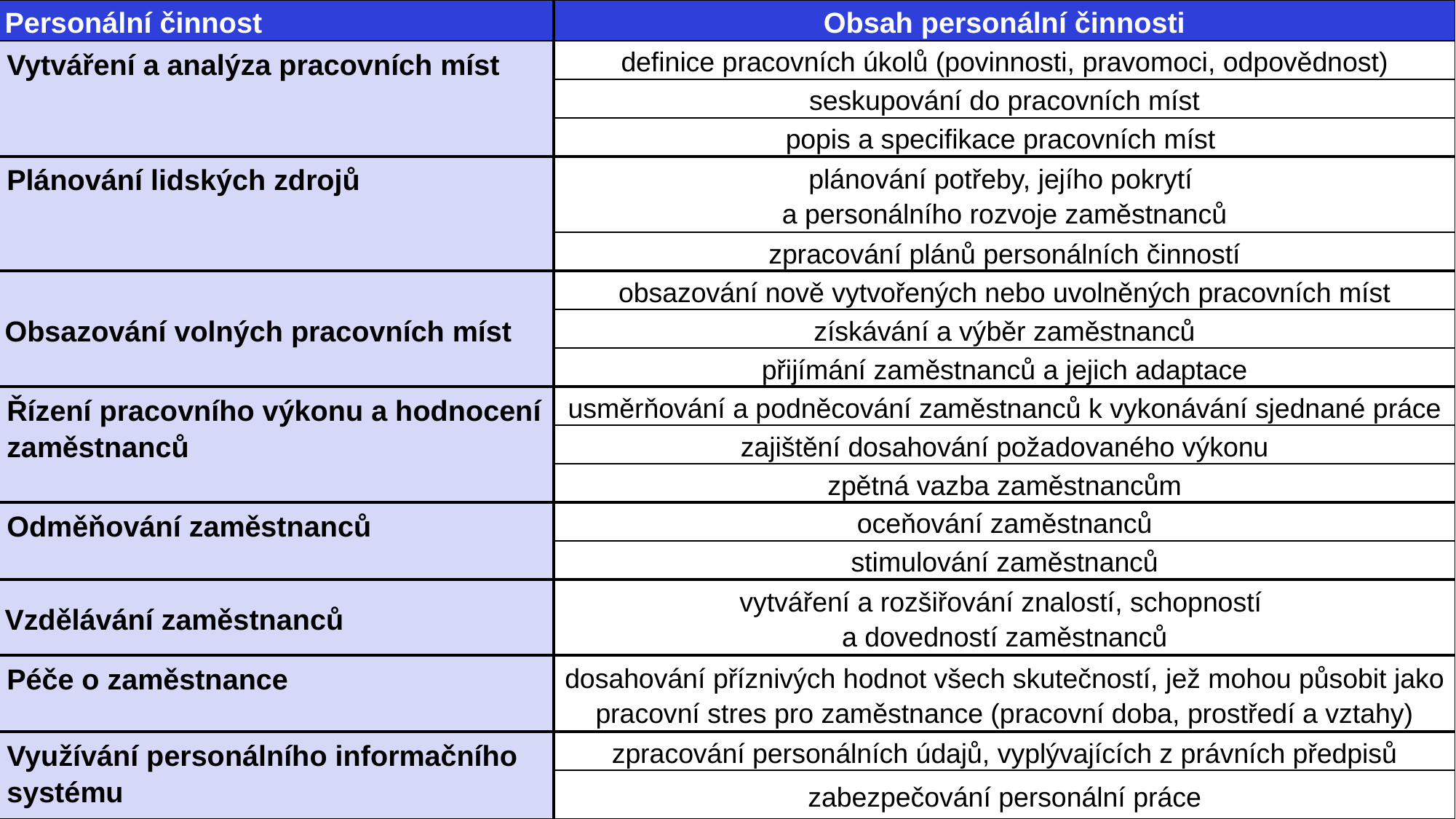

| Personální činnost | Obsah personální činnosti |
| --- | --- |
| Vytváření a analýza pracovních míst | definice pracovních úkolů (povinnosti, pravomoci, odpovědnost) |
|  | seskupování do pracovních míst |
|  | popis a specifikace pracovních míst |
| Plánování lidských zdrojů | plánování potřeby, jejího pokrytí a personálního rozvoje zaměstnanců |
|  | zpracování plánů personálních činností |
| Obsazování volných pracovních míst | obsazování nově vytvořených nebo uvolněných pracovních míst |
|  | získávání a výběr zaměstnanců |
|  | přijímání zaměstnanců a jejich adaptace |
| Řízení pracovního výkonu a hodnocení zaměstnanců | usměrňování a podněcování zaměstnanců k vykonávání sjednané práce |
|  | zajištění dosahování požadovaného výkonu |
|  | zpětná vazba zaměstnancům |
| Odměňování zaměstnanců | oceňování zaměstnanců |
|  | stimulování zaměstnanců |
| Vzdělávání zaměstnanců | vytváření a rozšiřování znalostí, schopností a dovedností zaměstnanců |
| Péče o zaměstnance | dosahování příznivých hodnot všech skutečností, jež mohou působit jako pracovní stres pro zaměstnance (pracovní doba, prostředí a vztahy) |
| Využívání personálního informačního systému | zpracování personálních údajů, vyplývajících z právních předpisů |
|  | zabezpečování personální práce |